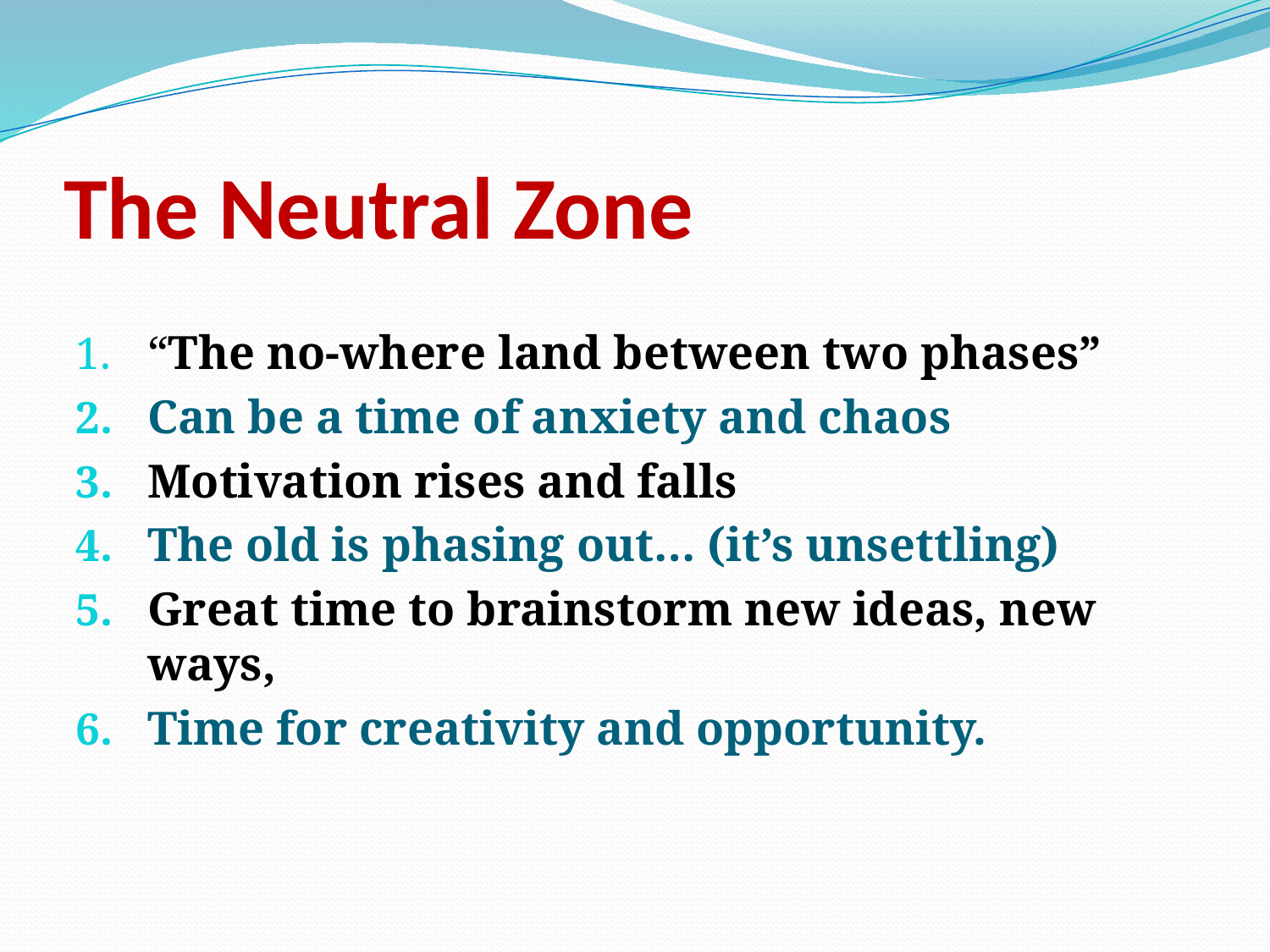

# The Neutral Zone
“The no-where land between two phases”
Can be a time of anxiety and chaos
Motivation rises and falls
The old is phasing out… (it’s unsettling)
Great time to brainstorm new ideas, new ways,
Time for creativity and opportunity.